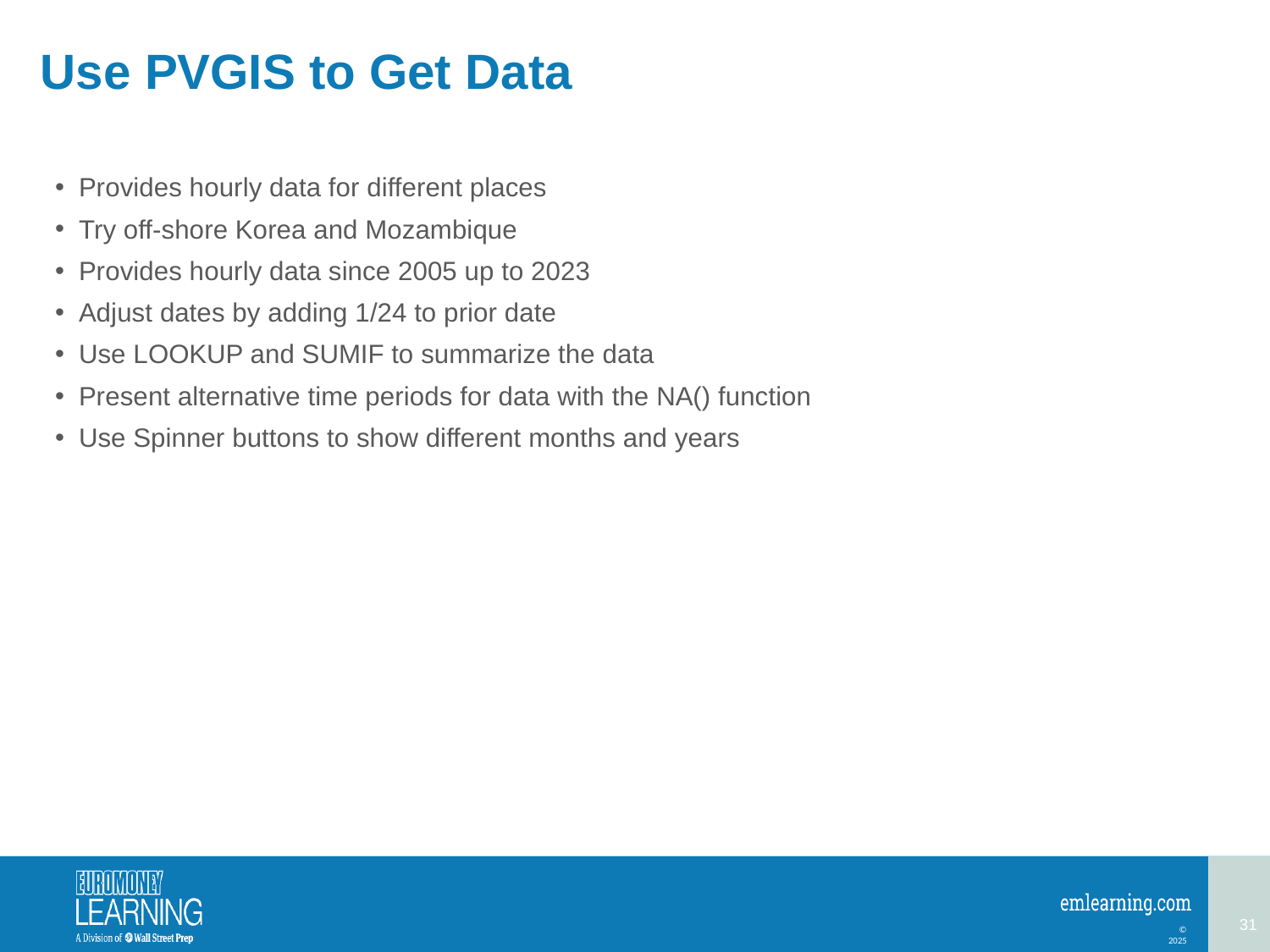

# Use PVGIS to Get Data
Provides hourly data for different places
Try off-shore Korea and Mozambique
Provides hourly data since 2005 up to 2023
Adjust dates by adding 1/24 to prior date
Use LOOKUP and SUMIF to summarize the data
Present alternative time periods for data with the NA() function
Use Spinner buttons to show different months and years

31